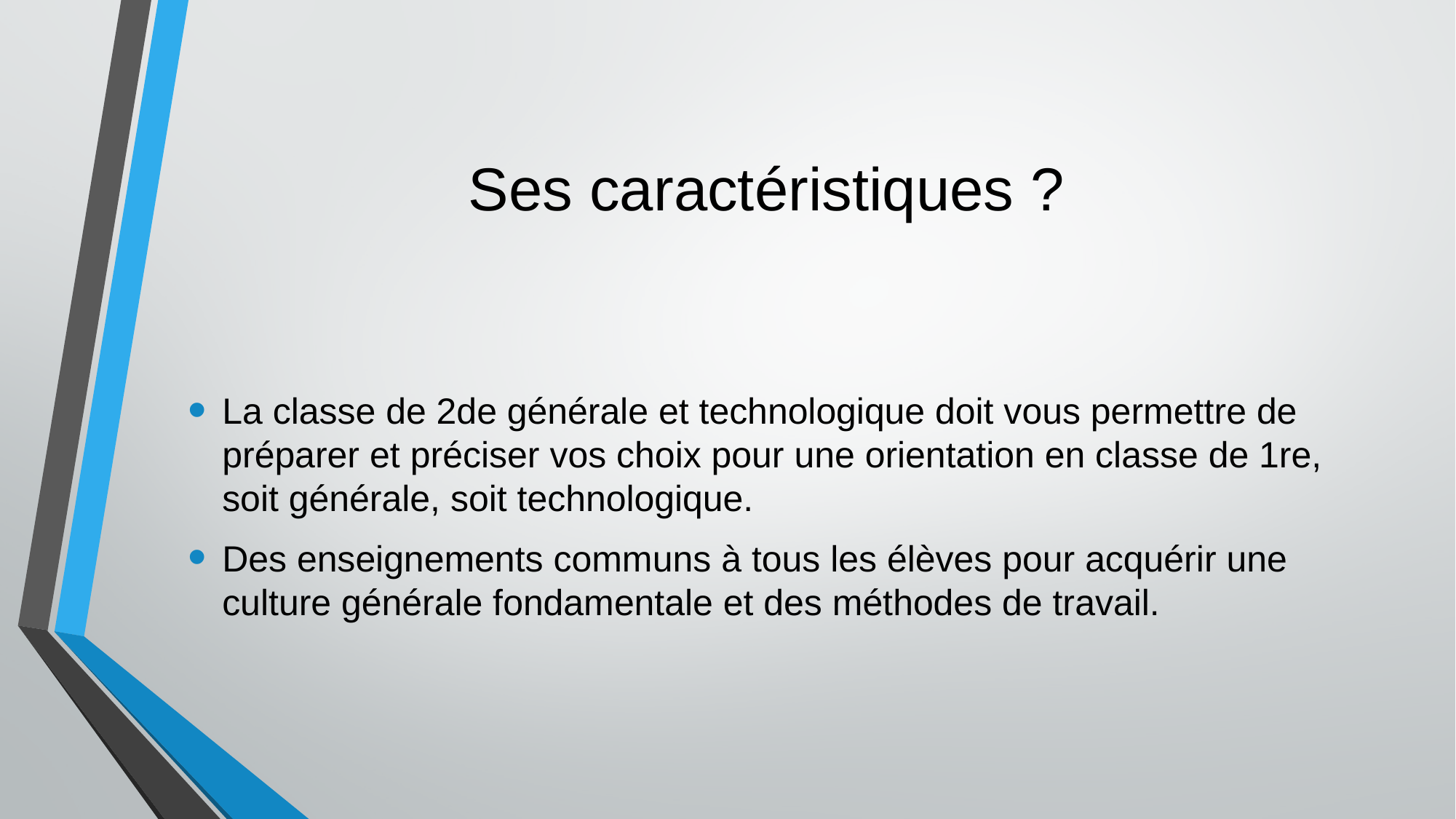

# Ses caractéristiques ?
La classe de 2de générale et technologique doit vous permettre de préparer et préciser vos choix pour une orientation en classe de 1re, soit générale, soit technologique.
Des enseignements communs à tous les élèves pour acquérir une culture générale fondamentale et des méthodes de travail.